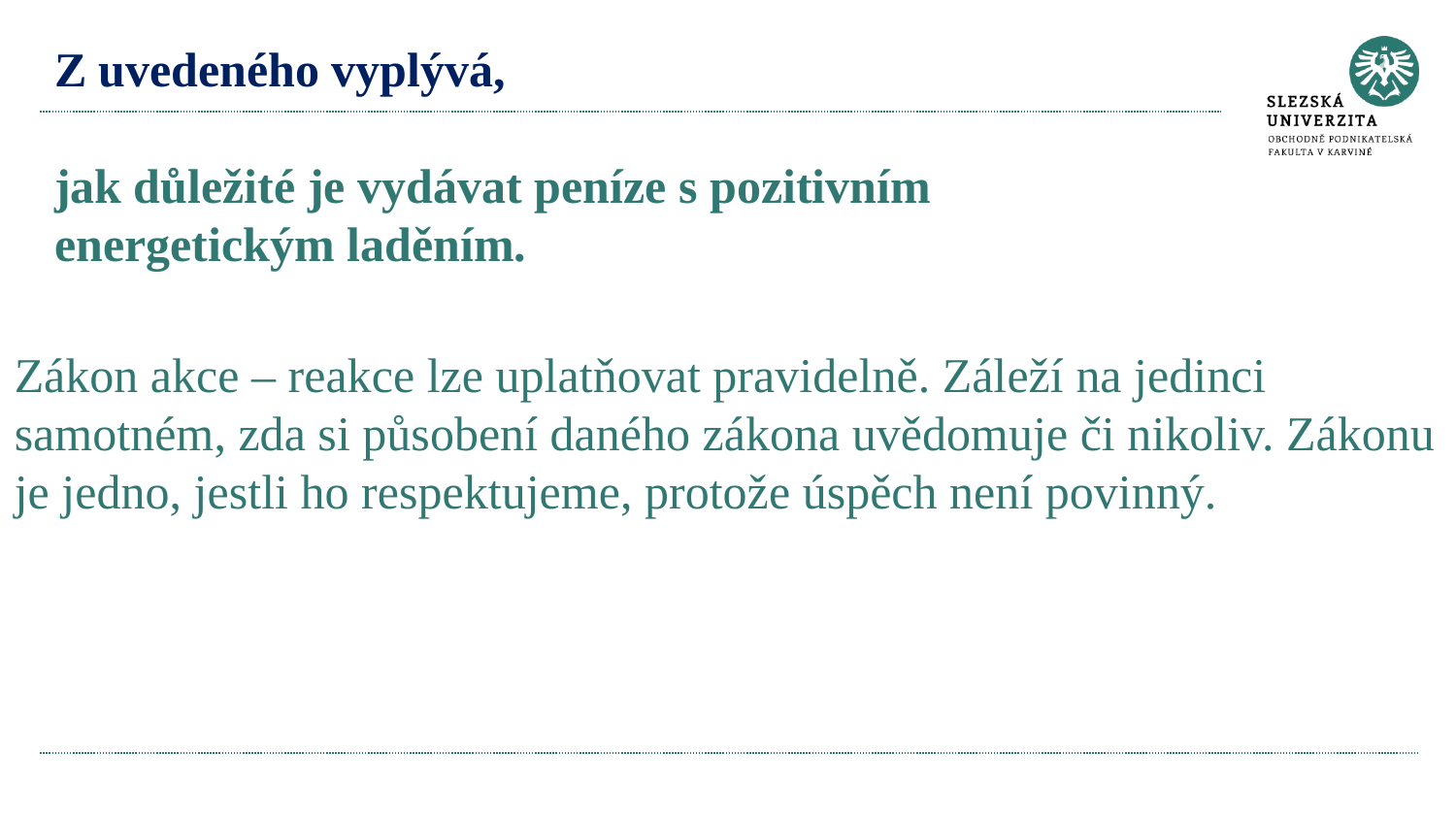

# Z uvedeného vyplývá, jak důležité je vydávat peníze s pozitivním energetickým laděním.

Zákon akce – reakce lze uplatňovat pravidelně. Záleží na jedinci samotném, zda si působení daného zákona uvědomuje či nikoliv. Zákonu je jedno, jestli ho respektujeme, protože úspěch není povinný.